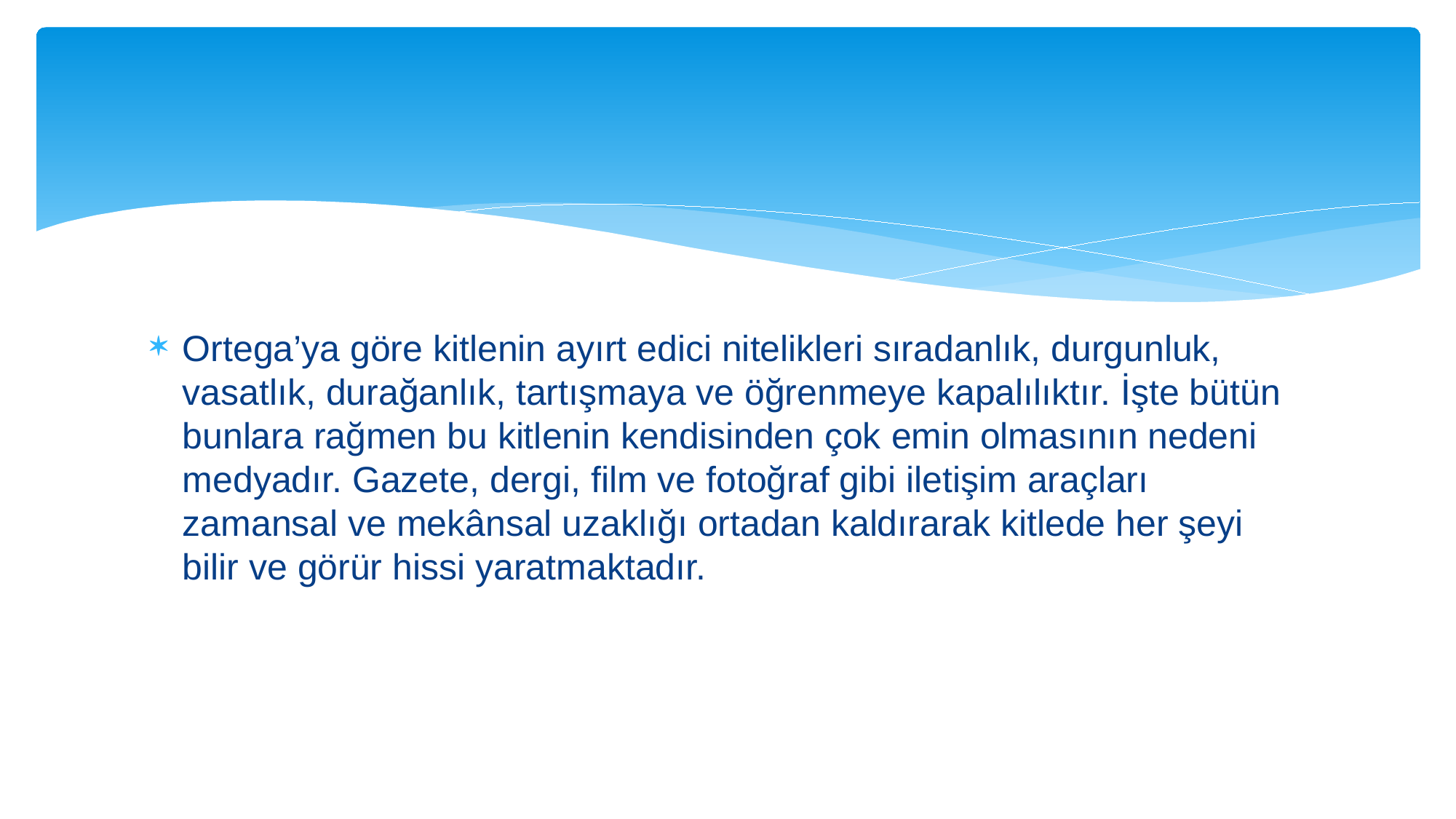

#
Ortega’ya göre kitlenin ayırt edici nitelikleri sıradanlık, durgunluk, vasatlık, durağanlık, tartışmaya ve öğrenmeye kapalılıktır. İşte bütün bunlara rağmen bu kitlenin kendisinden çok emin olmasının nedeni medyadır. Gazete, dergi, film ve fotoğraf gibi iletişim araçları zamansal ve mekânsal uzaklığı ortadan kaldırarak kitlede her şeyi bilir ve görür hissi yaratmaktadır.